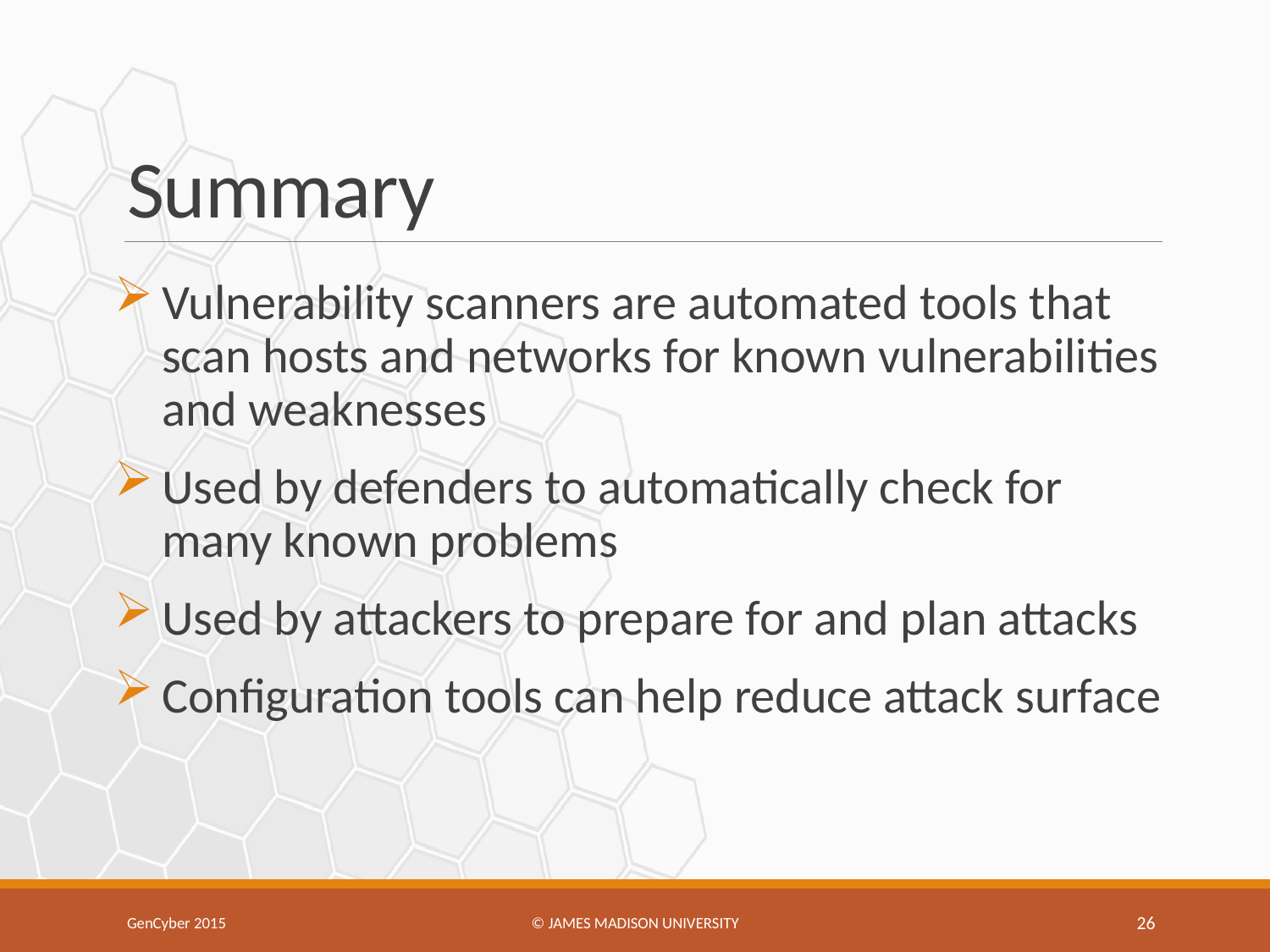

# Summary
Vulnerability scanners are automated tools that scan hosts and networks for known vulnerabilities and weaknesses
Used by defenders to automatically check for many known problems
Used by attackers to prepare for and plan attacks
Configuration tools can help reduce attack surface
GenCyber 2015
© James Madison university
26